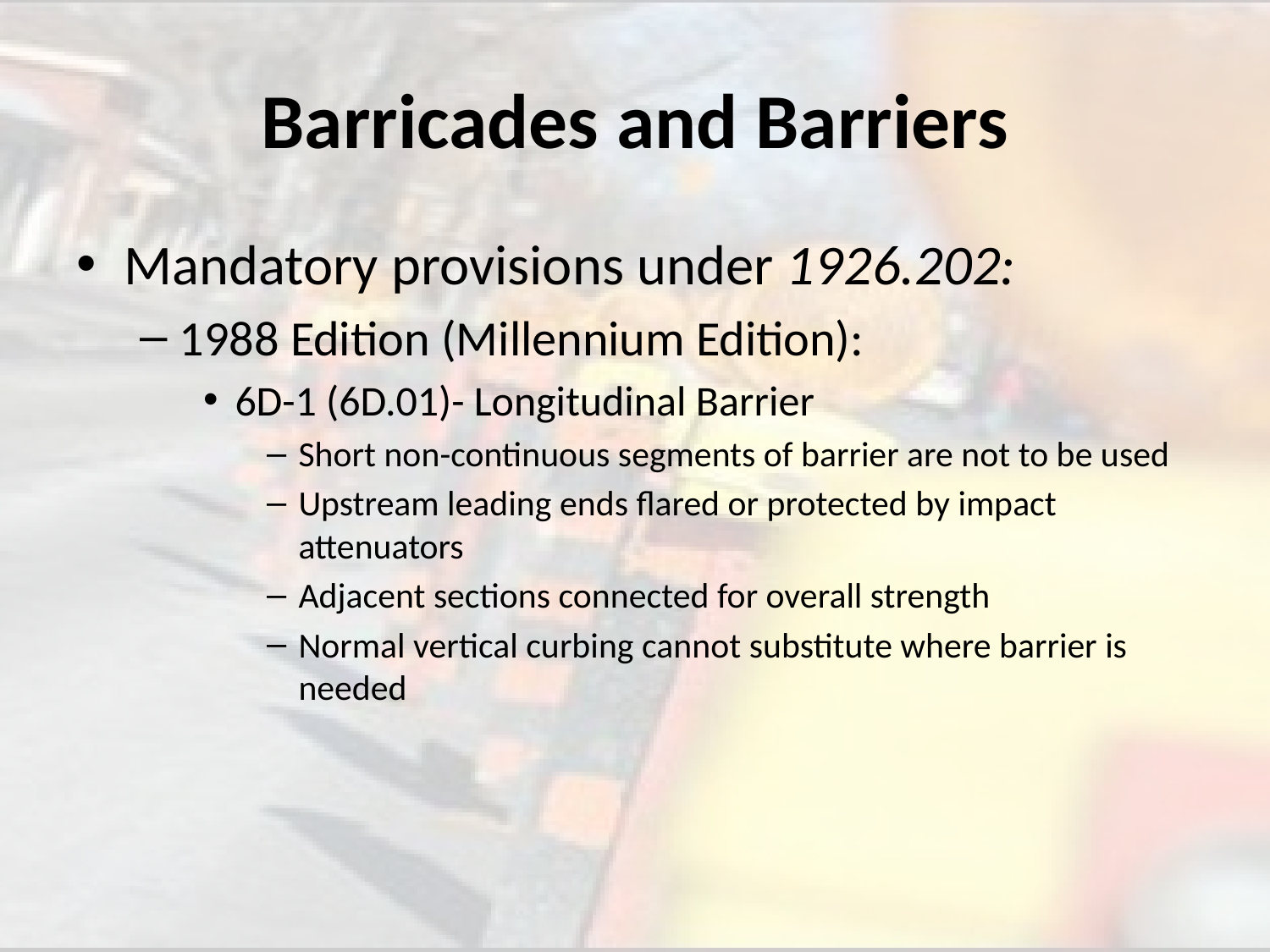

# Barricades and Barriers
Mandatory provisions under 1926.202:
1988 Edition (Millennium Edition):
6D-1 (6D.01)- Longitudinal Barrier
Short non-continuous segments of barrier are not to be used
Upstream leading ends flared or protected by impact attenuators
Adjacent sections connected for overall strength
Normal vertical curbing cannot substitute where barrier is needed